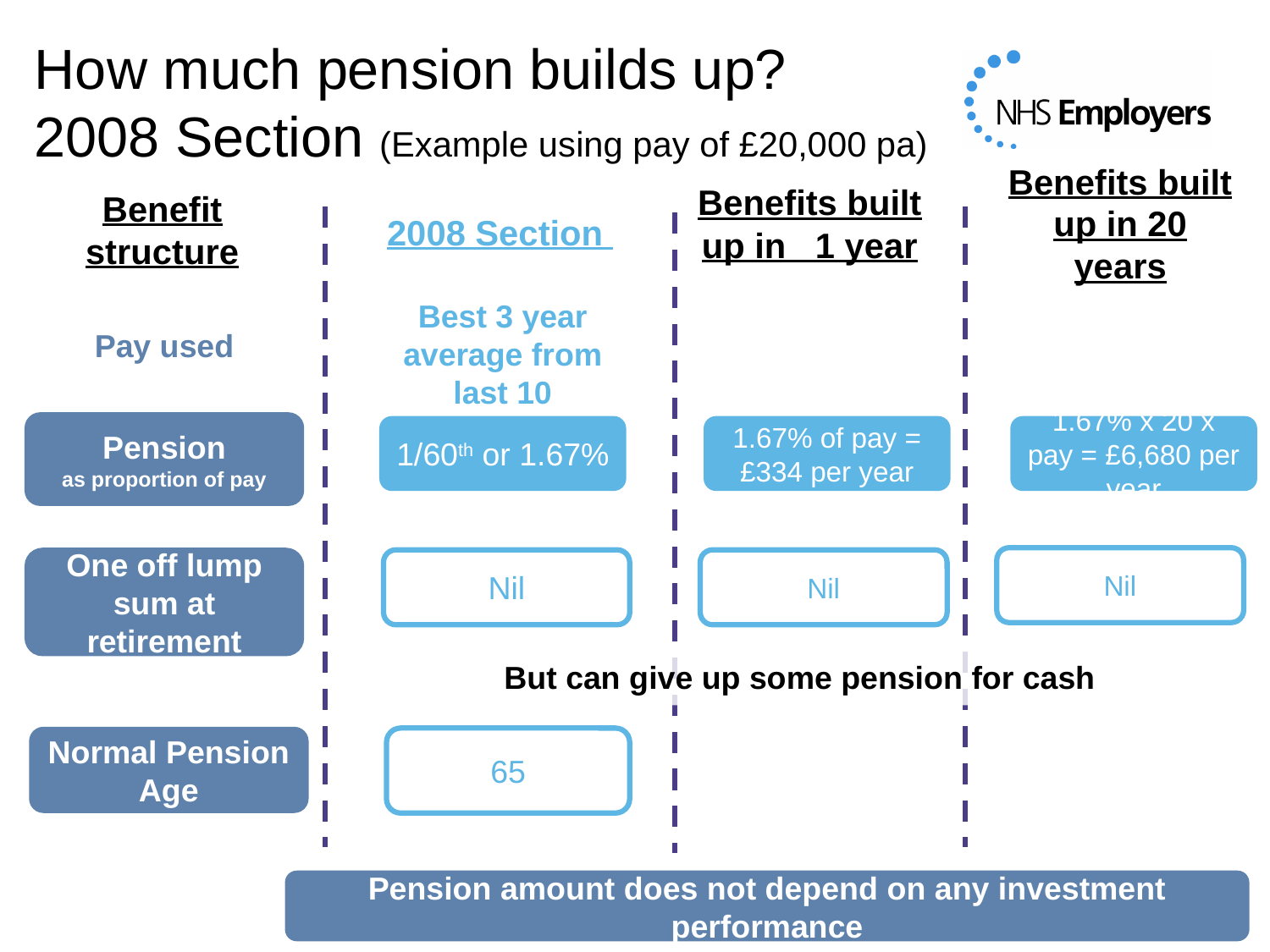

# How much pension builds up? 2008 Section (Example using pay of £20,000 pa)
Benefits built up in   1 year
Benefits built up in 20 years
Benefit structure
2008 Section
Pay used
Best 3 year average from last 10
Pension
as proportion of pay
1/60th or 1.67%
1.67% of pay = £334 per year
1.67% x 20 x pay = £6,680 per year
One off lump sum at retirement
Nil
Nil
Nil
But can give up some pension for cash
Normal Pension Age
65
Pension amount does not depend on any investment performance